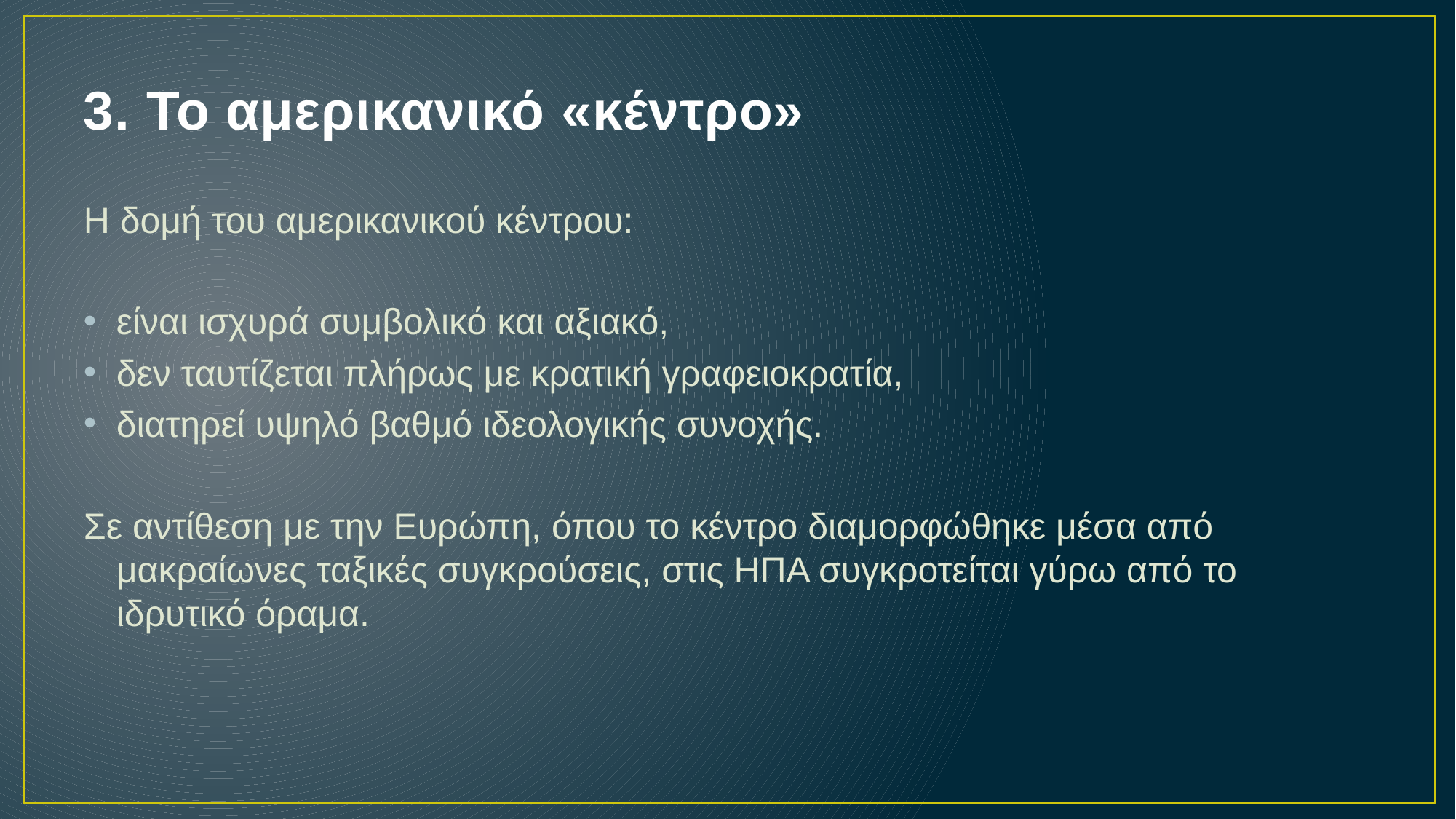

# 3. Το αμερικανικό «κέντρο»
Η δομή του αμερικανικού κέντρου:

είναι ισχυρά συμβολικό και αξιακό,
δεν ταυτίζεται πλήρως με κρατική γραφειοκρατία,
διατηρεί υψηλό βαθμό ιδεολογικής συνοχής.

Σε αντίθεση με την Ευρώπη, όπου το κέντρο διαμορφώθηκε μέσα από μακραίωνες ταξικές συγκρούσεις, στις ΗΠΑ συγκροτείται γύρω από το ιδρυτικό όραμα.